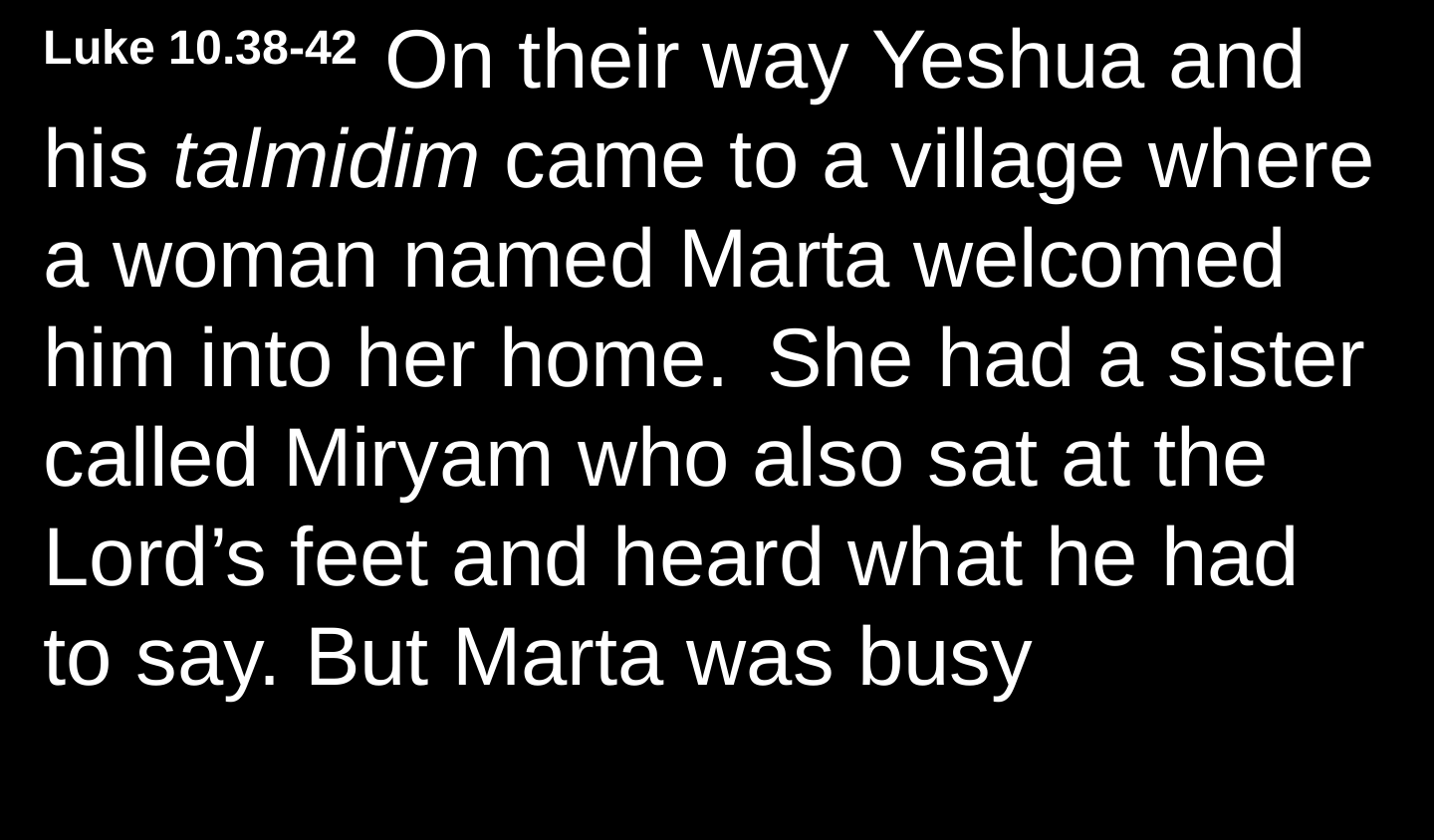

Luke 10.38-42  On their way Yeshua and his talmidim came to a village where a woman named Marta welcomed him into her home.  She had a sister called Miryam who also sat at the Lord’s feet and heard what he had to say. But Marta was busy